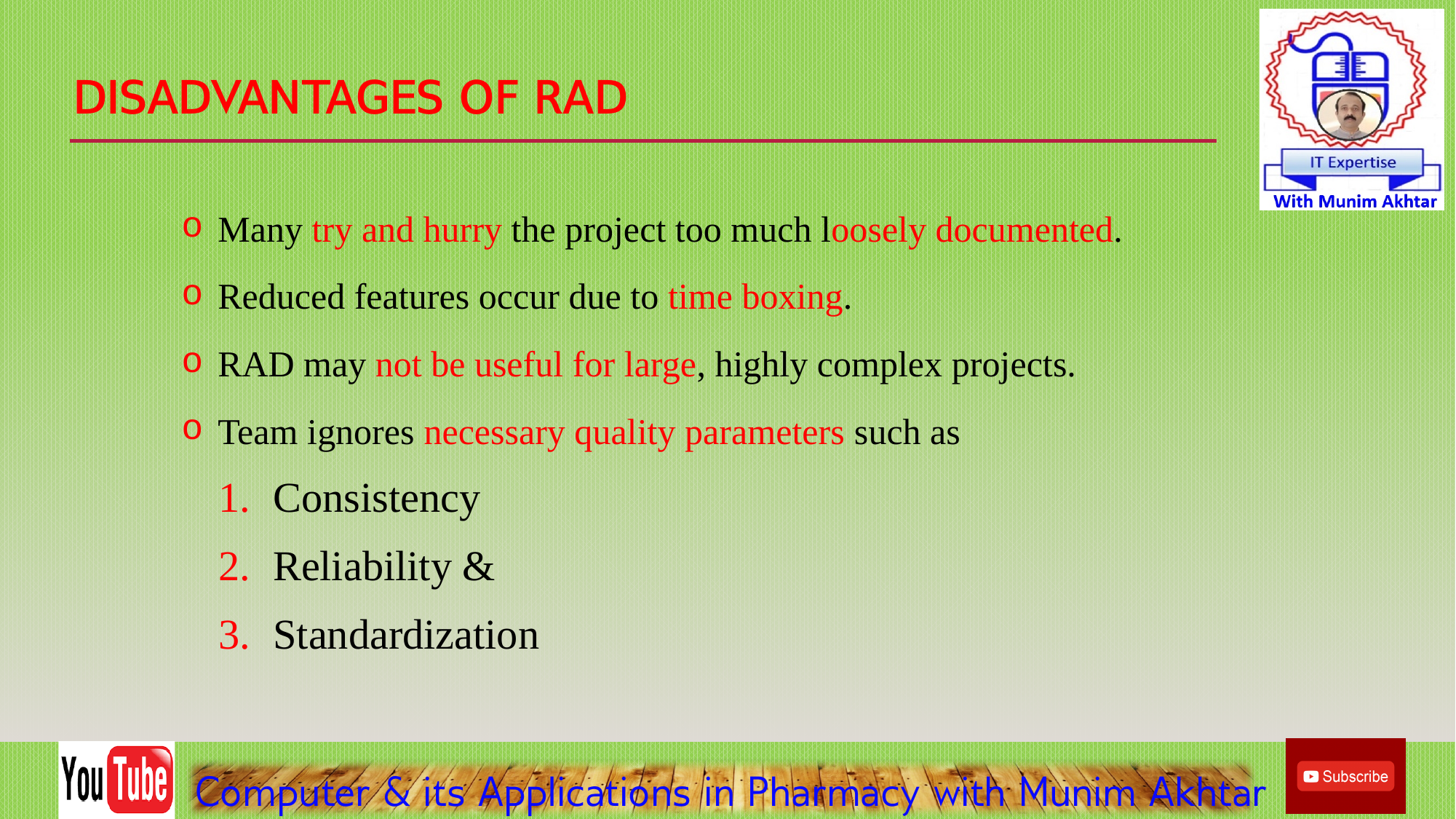

# Disadvantages of RAD
 Many try and hurry the project too much loosely documented.
 Reduced features occur due to time boxing.
 RAD may not be useful for large, highly complex projects.
 Team ignores necessary quality parameters such as
Consistency
Reliability &
Standardization